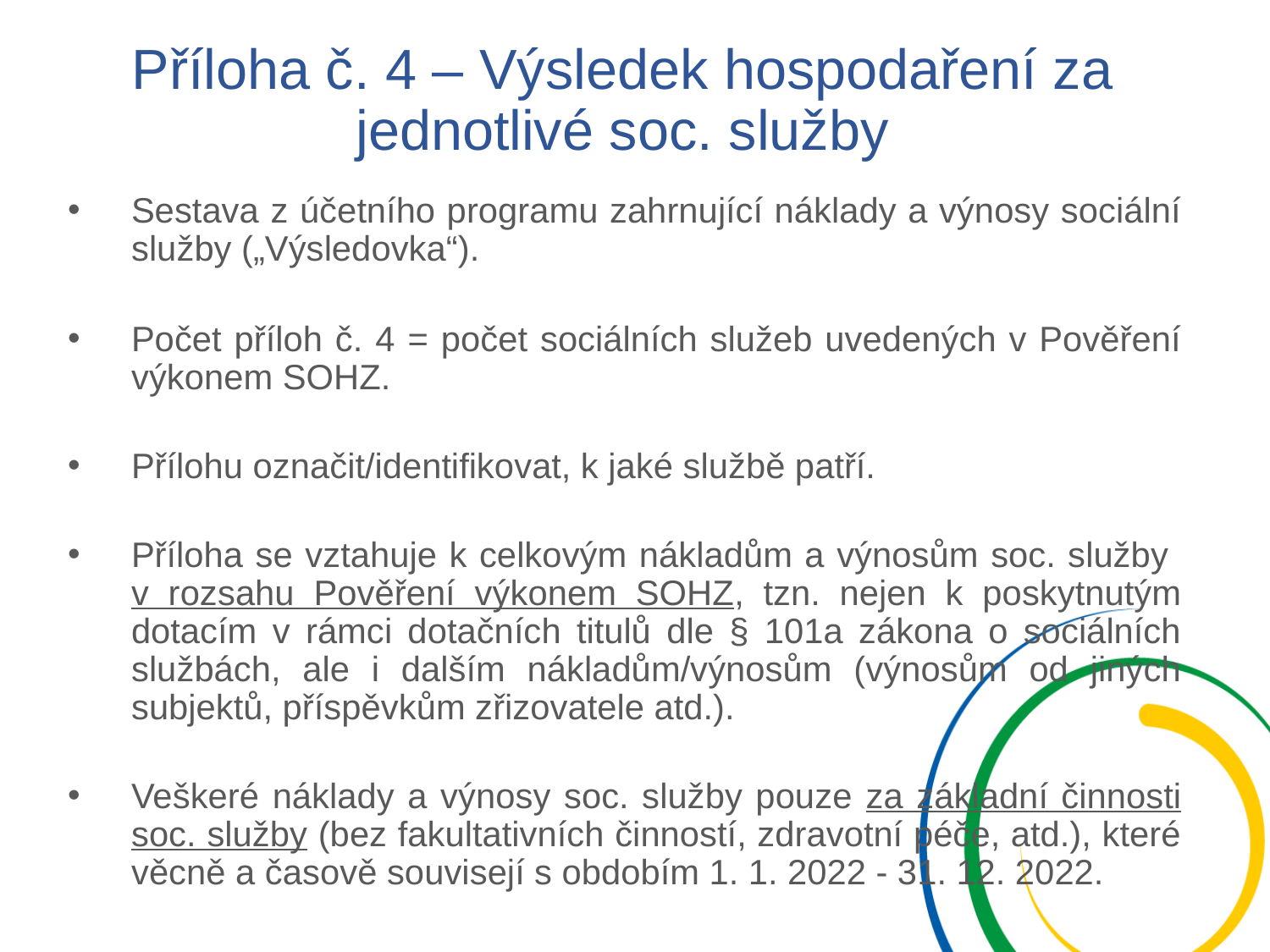

# Příloha č. 4 – Výsledek hospodaření za jednotlivé soc. služby
Sestava z účetního programu zahrnující náklady a výnosy sociální služby („Výsledovka“).

Počet příloh č. 4 = počet sociálních služeb uvedených v Pověření výkonem SOHZ.

Přílohu označit/identifikovat, k jaké službě patří.

Příloha se vztahuje k celkovým nákladům a výnosům soc. služby
v rozsahu Pověření výkonem SOHZ, tzn. nejen k poskytnutým dotacím v rámci dotačních titulů dle § 101a zákona o sociálních službách, ale i dalším nákladům/výnosům (výnosům od jiných subjektů, příspěvkům zřizovatele atd.).

Veškeré náklady a výnosy soc. služby pouze za základní činnosti soc. služby (bez fakultativních činností, zdravotní péče, atd.), které věcně a časově souvisejí s obdobím 1. 1. 2022 - 31. 12. 2022.